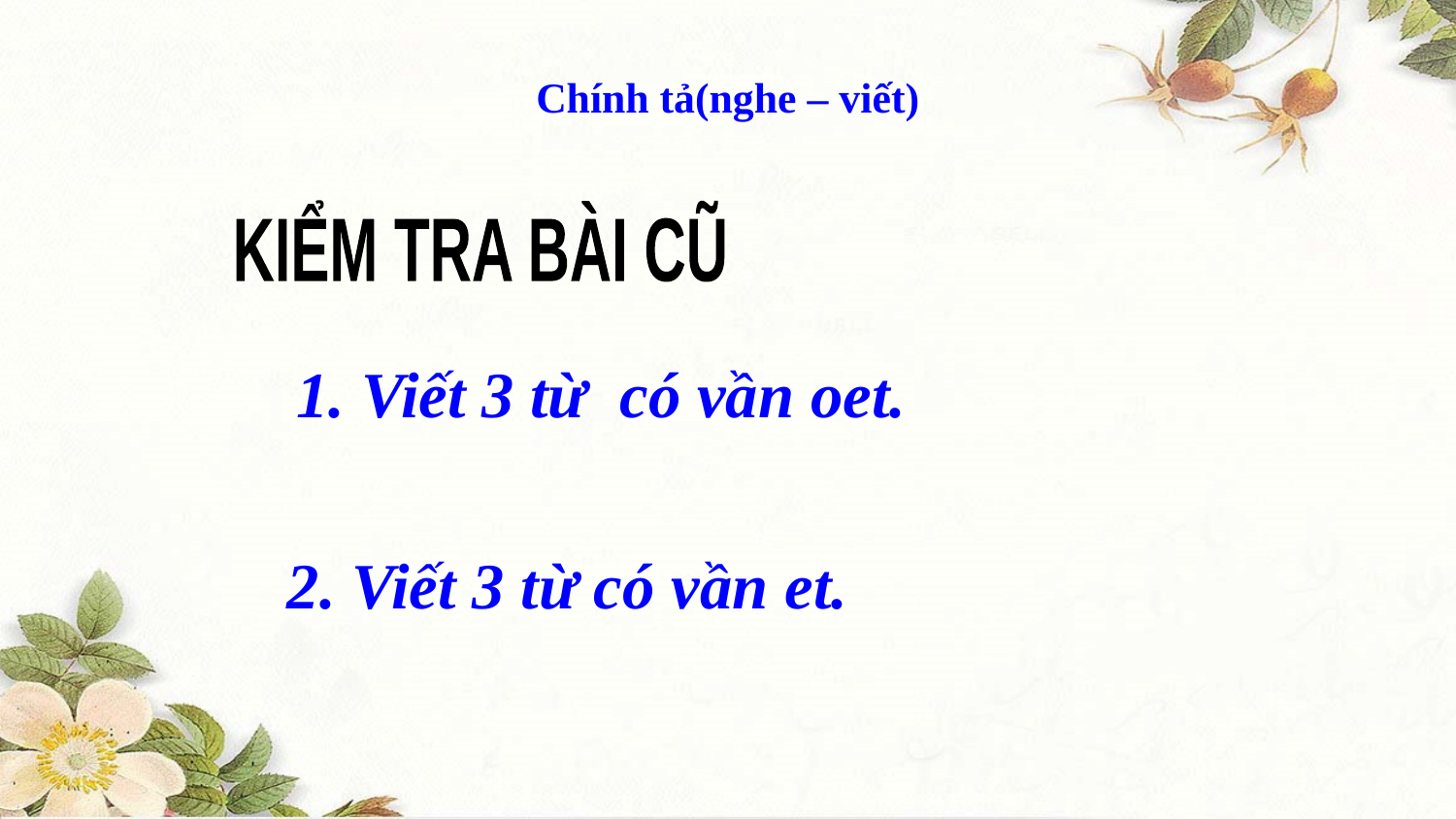

Chính tả(nghe – viết)
KIỂM TRA BÀI CŨ
1. Viết 3 từ  có vần oet.
2. Viết 3 từ có vần et.